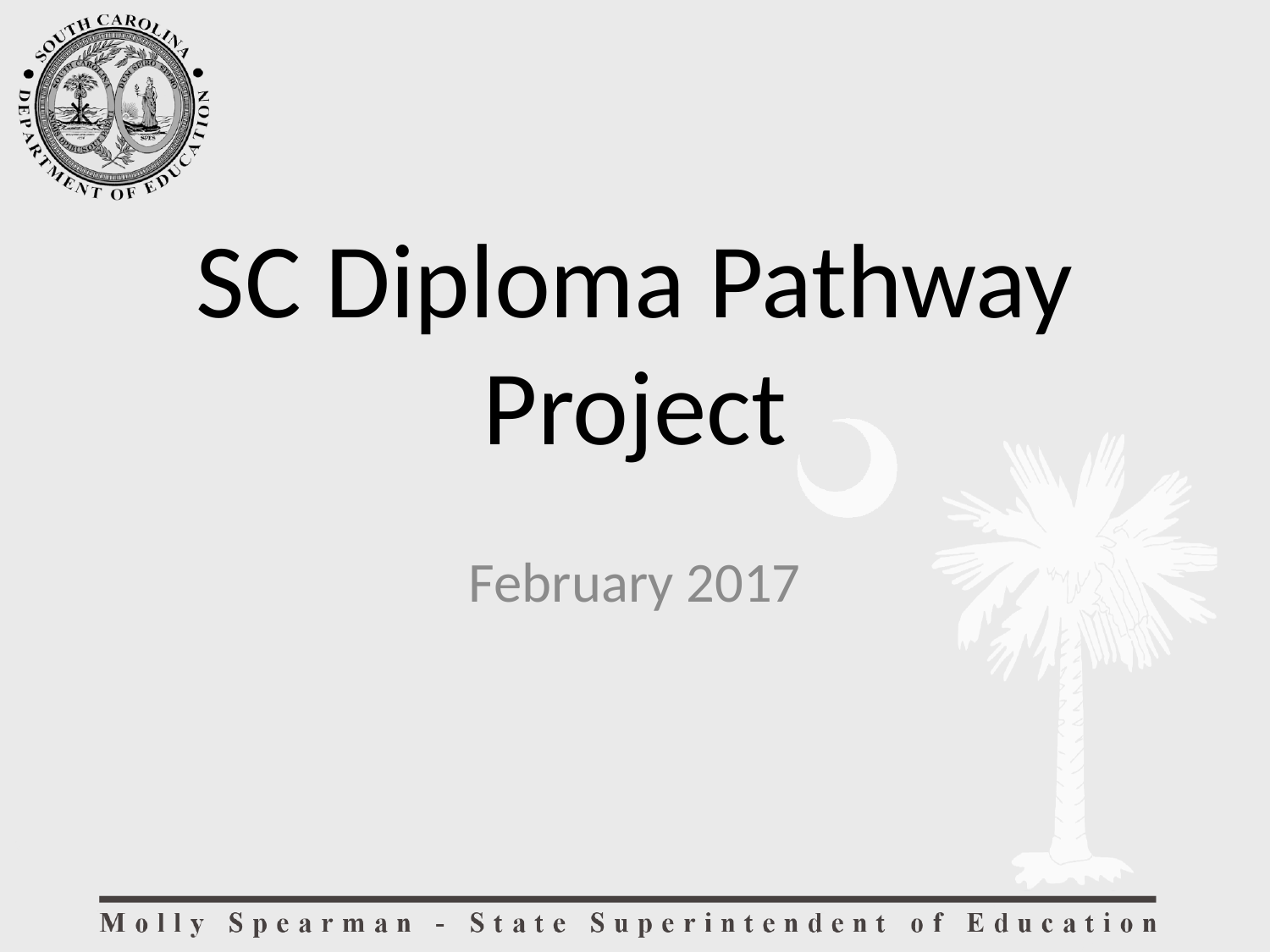

# SC Diploma Pathway Project
February 2017